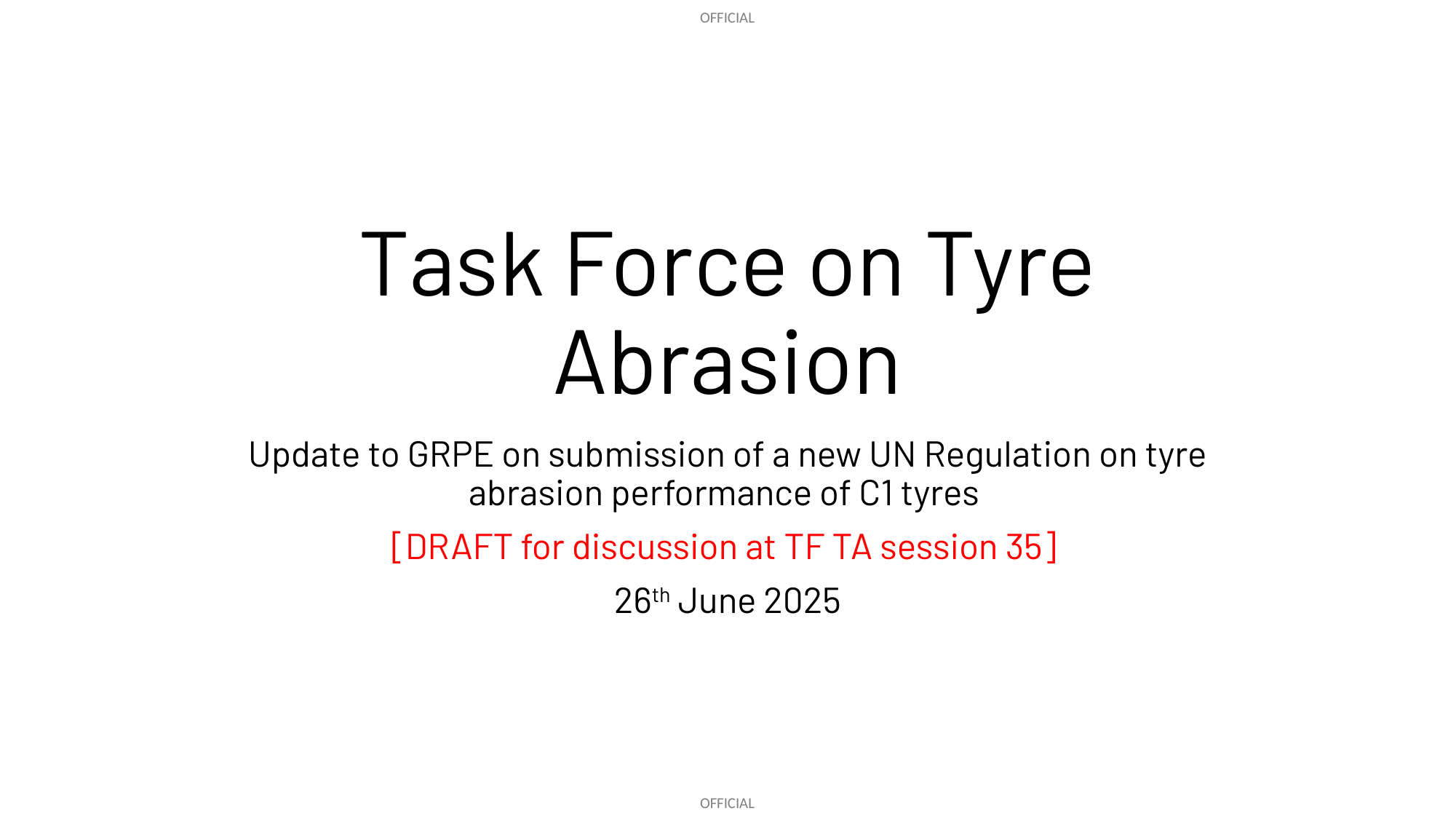

# Task Force on Tyre Abrasion
Update to GRPE on submission of a new UN Regulation on tyre abrasion performance of C1 tyres
[DRAFT for discussion at TF TA session 35]
26th June 2025